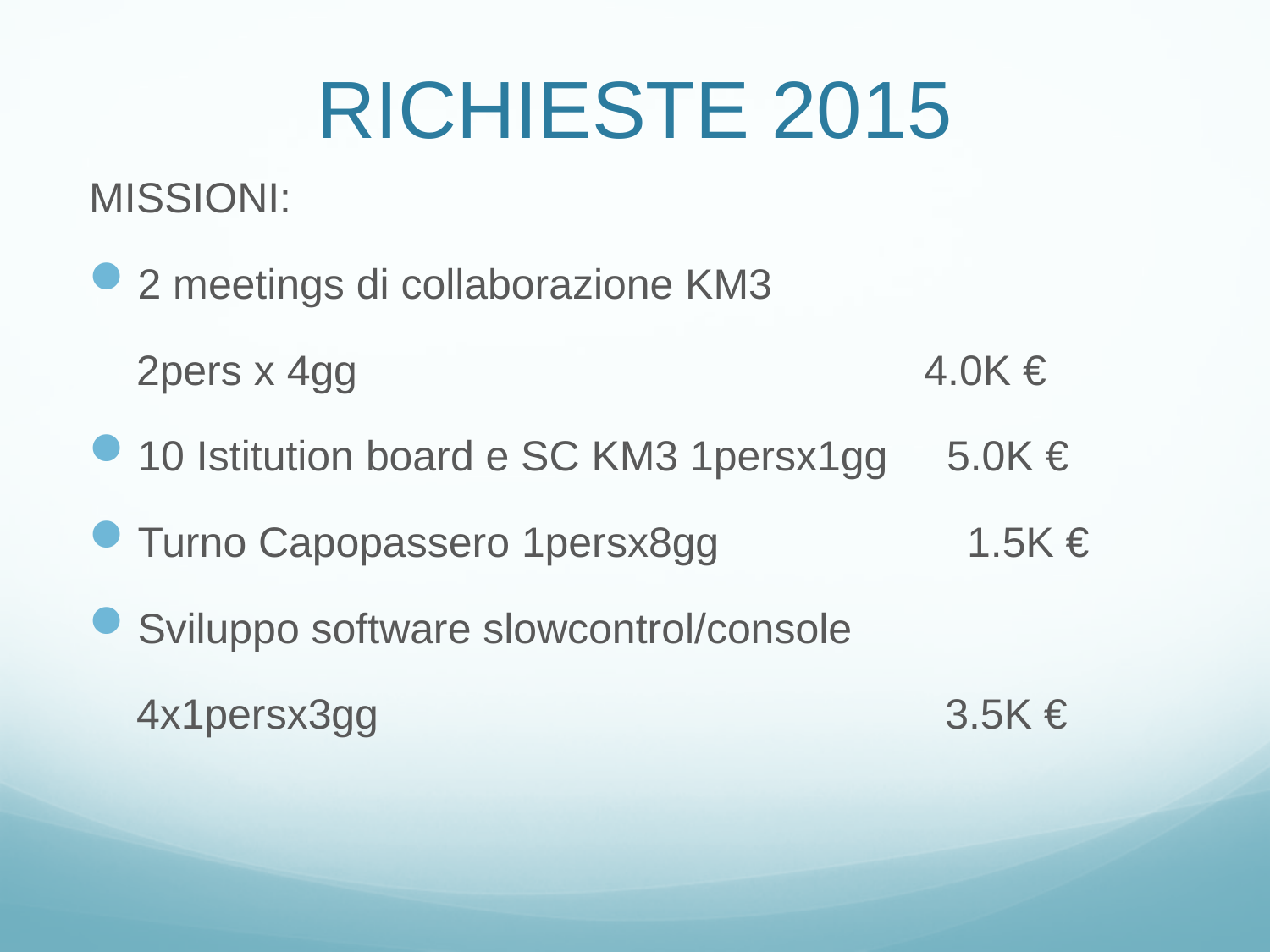

# RICHIESTE 2015
MISSIONI:
2 meetings di collaborazione KM3
    2pers x 4gg                                                4.0K €
10 Istitution board e SC KM3 1persx1gg     5.0K €
Turno Capopassero 1persx8gg                     1.5K €
Sviluppo software slowcontrol/console
    4x1persx3gg                                                3.5K €